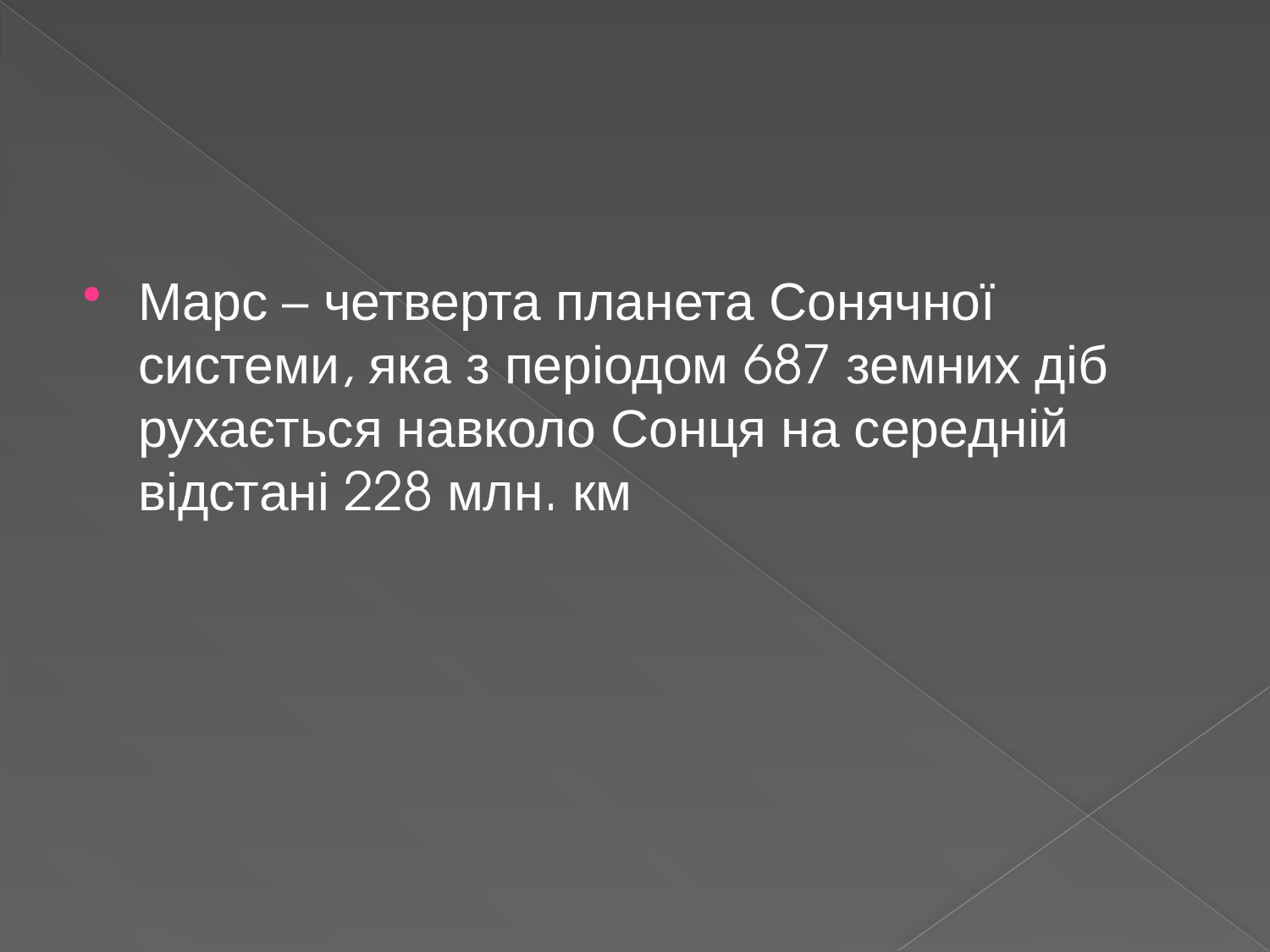

#
Марс – четверта планета Сонячної системи, яка з періодом 687 земних діб рухається навколо Сонця на середній відстані 228 млн. км